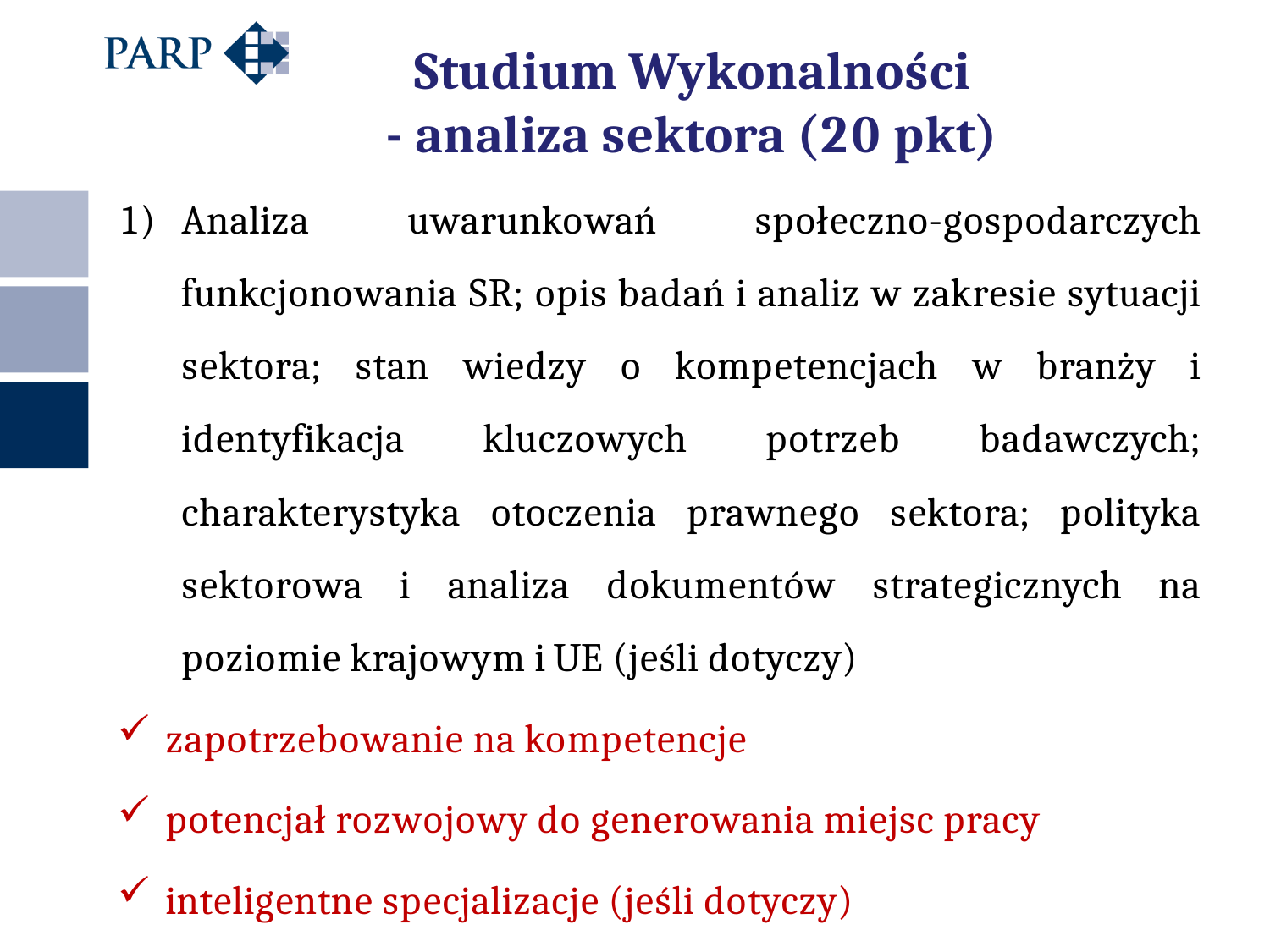

# Studium Wykonalności - analiza sektora (20 pkt)
Analiza uwarunkowań społeczno-gospodarczych funkcjonowania SR; opis badań i analiz w zakresie sytuacji sektora; stan wiedzy o kompetencjach w branży i identyfikacja kluczowych potrzeb badawczych; charakterystyka otoczenia prawnego sektora; polityka sektorowa i analiza dokumentów strategicznych na poziomie krajowym i UE (jeśli dotyczy)
zapotrzebowanie na kompetencje
potencjał rozwojowy do generowania miejsc pracy
inteligentne specjalizacje (jeśli dotyczy)